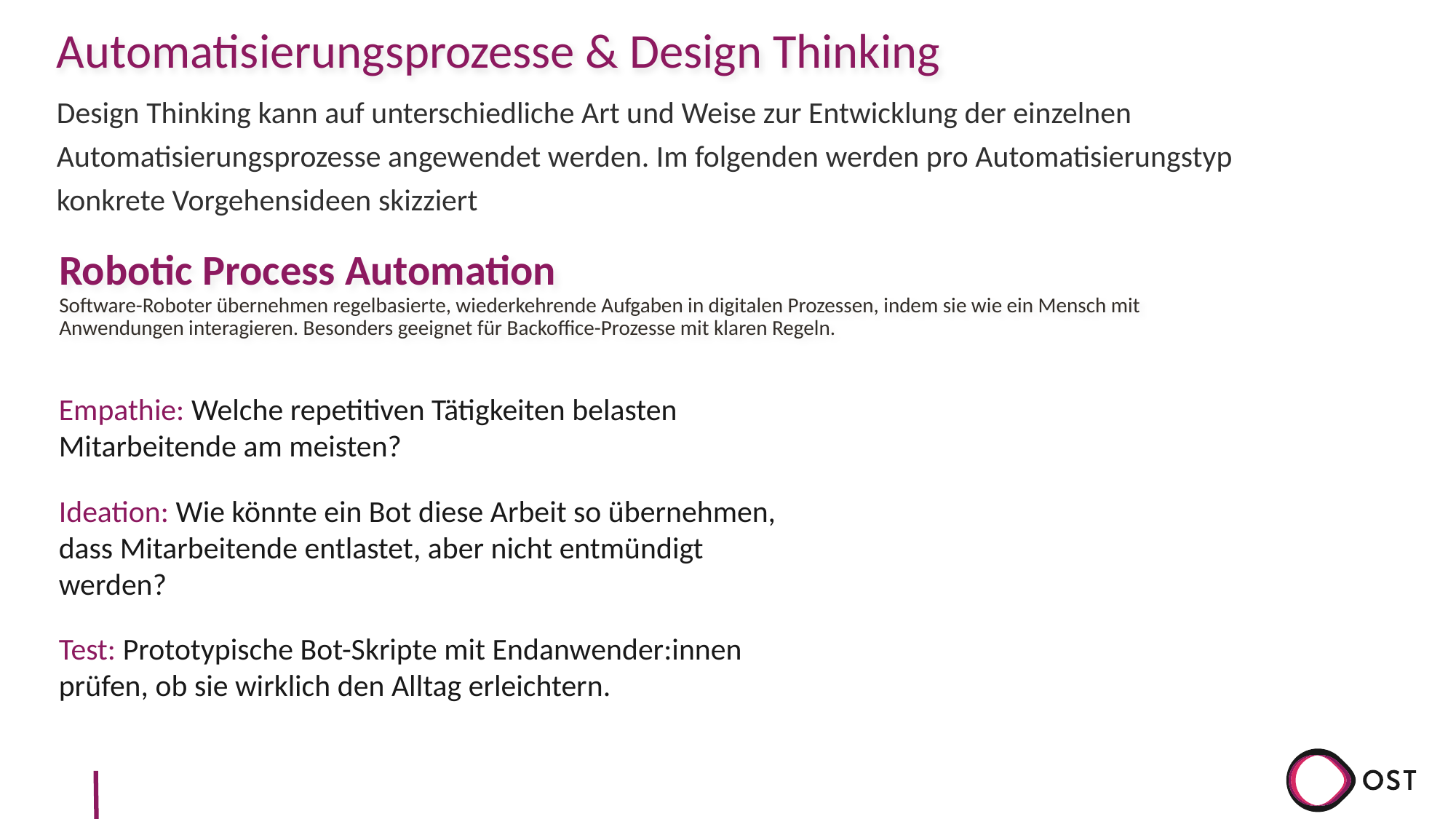

# Automatisierungsprozesse & Design Thinking
Design Thinking kann auf unterschiedliche Art und Weise zur Entwicklung der einzelnen Automatisierungsprozesse angewendet werden. Im folgenden werden pro Automatisierungstyp konkrete Vorgehensideen skizziert
Robotic Process Automation
Software-Roboter übernehmen regelbasierte, wiederkehrende Aufgaben in digitalen Prozessen, indem sie wie ein Mensch mit Anwendungen interagieren. Besonders geeignet für Backoffice-Prozesse mit klaren Regeln.

Empathie: Welche repetitiven Tätigkeiten belasten Mitarbeitende am meisten?

Ideation: Wie könnte ein Bot diese Arbeit so übernehmen, dass Mitarbeitende entlastet, aber nicht entmündigt werden?
Test: Prototypische Bot-Skripte mit Endanwender:innen prüfen, ob sie wirklich den Alltag erleichtern.